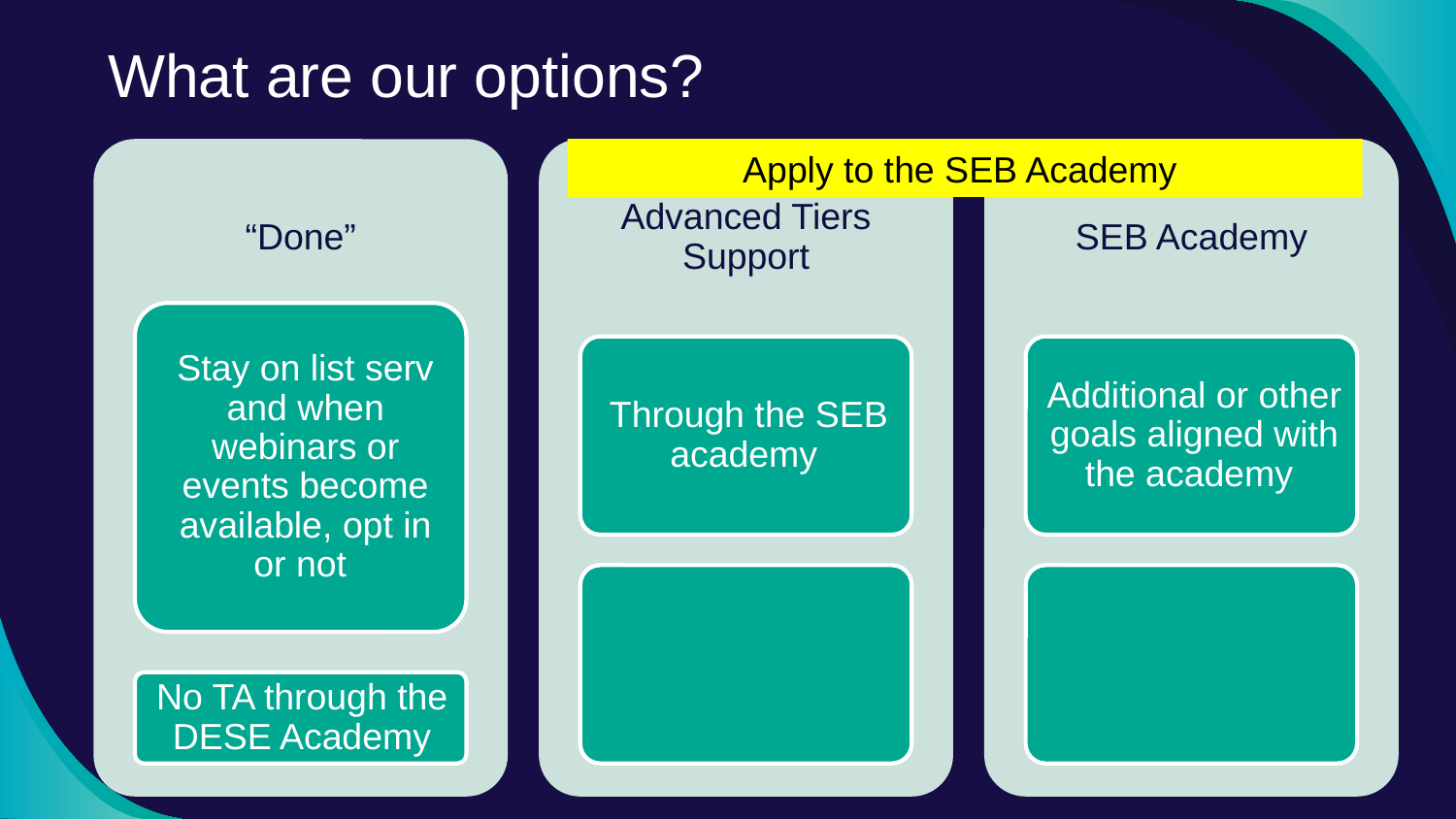

# What are our options?
“Done”
Stay on list serv and when webinars or events become available, opt in or not
No TA through the DESE Academy
Advanced Tiers Support
Through the SEB academy

SEB Academy
Additional or other goals aligned with the academy

Apply to the SEB Academy